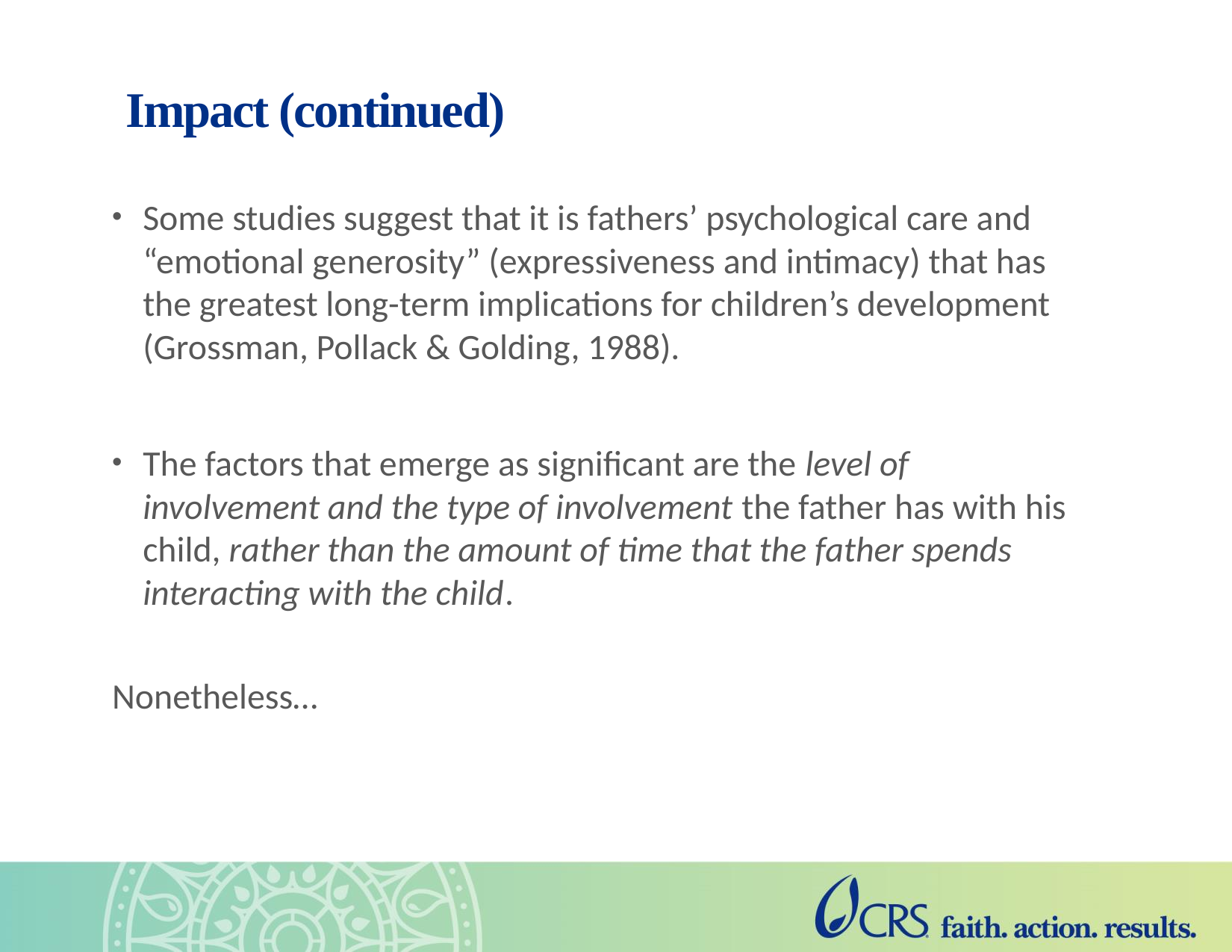

# Impact (continued)
Some studies suggest that it is fathers’ psychological care and “emotional generosity” (expressiveness and intimacy) that has the greatest long-term implications for children’s development (Grossman, Pollack & Golding, 1988).

The factors that emerge as significant are the level of involvement and the type of involvement the father has with his child, rather than the amount of time that the father spends interacting with the child.

Nonetheless…